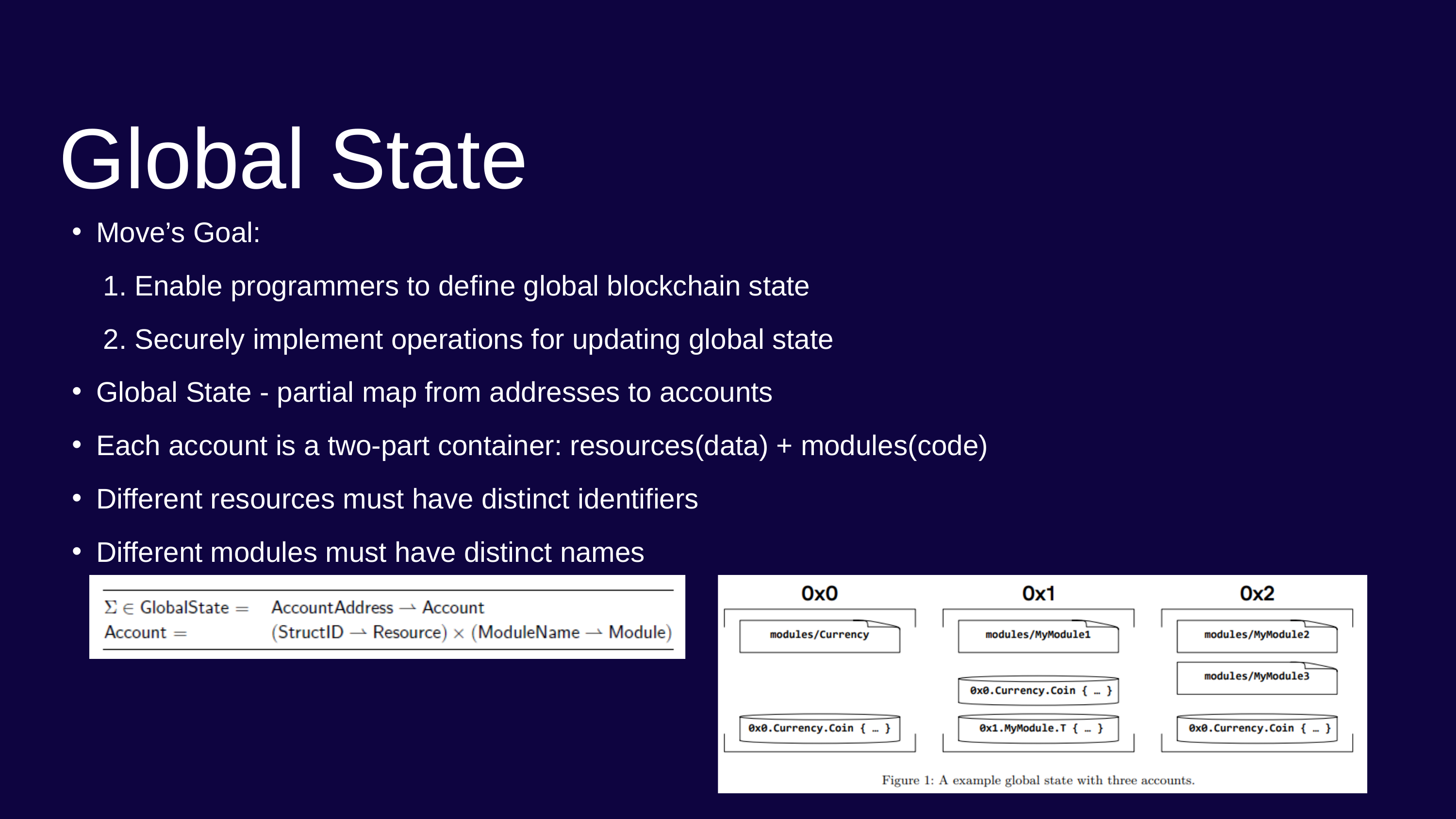

Global State
Move’s Goal:
       1. Enable programmers to define global blockchain state
       2. Securely implement operations for updating global state
Global State - partial map from addresses to accounts
Each account is a two-part container: resources(data) + modules(code)
Different resources must have distinct identifiers
Different modules must have distinct names
​